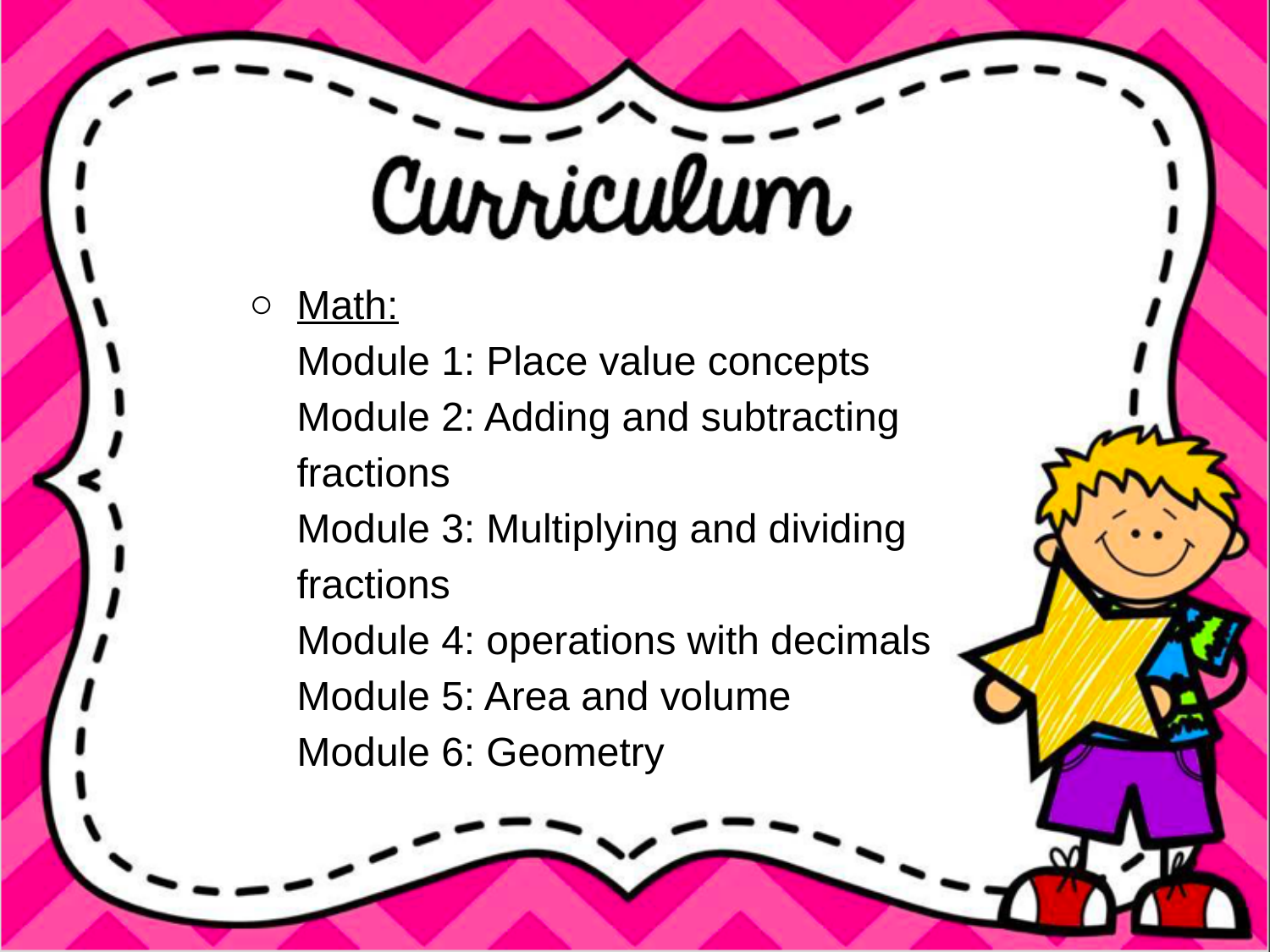

Math:
Module 1: Place value concepts
Module 2: Adding and subtracting fractions
Module 3: Multiplying and dividing fractions
Module 4: operations with decimals
Module 5: Area and volume
Module 6: Geometry